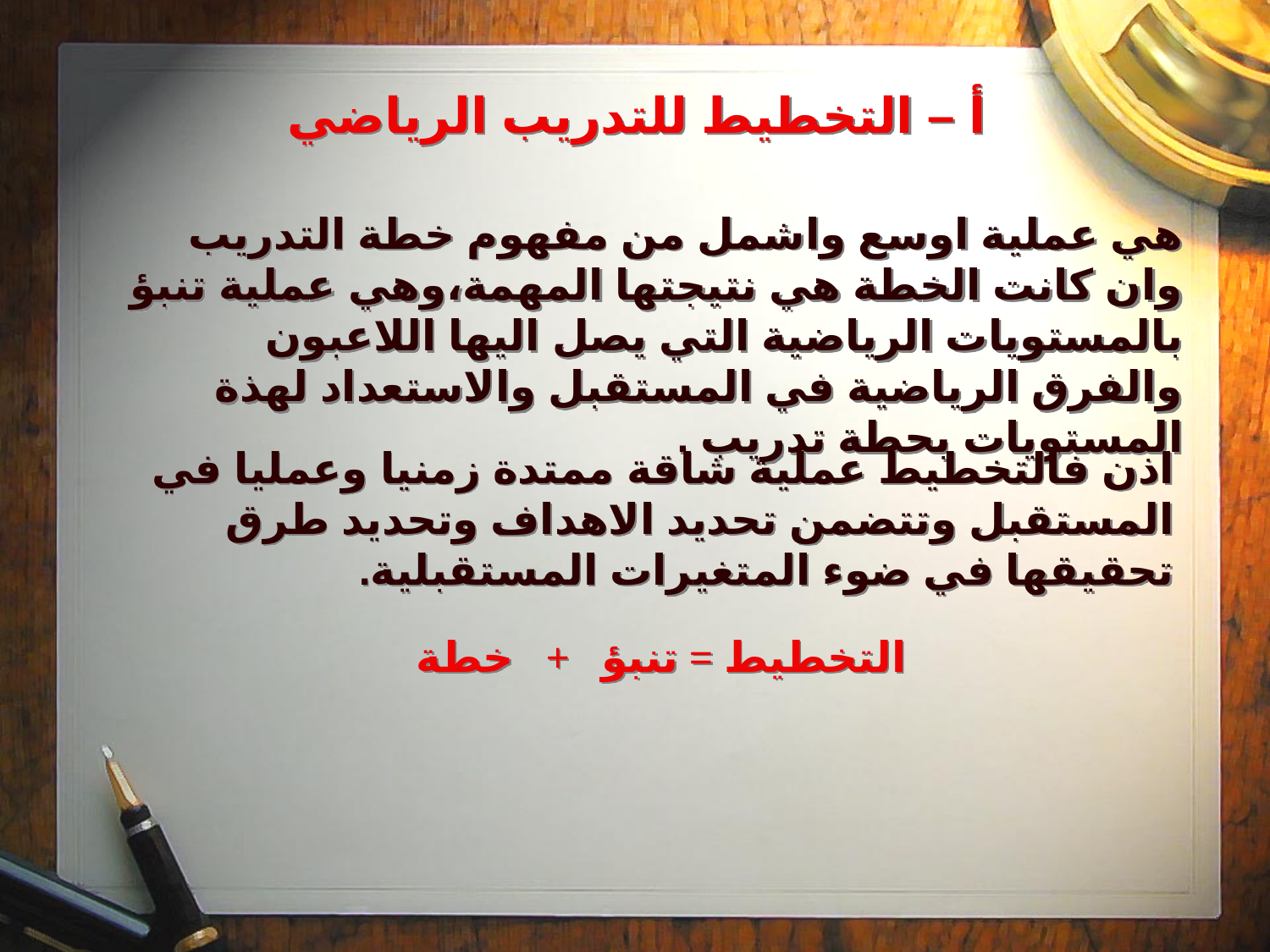

أ – التخطيط للتدريب الرياضي

هي عملية اوسع واشمل من مفهوم خطة التدريب وان كانت الخطة هي نتيجتها المهمة،وهي عملية تنبؤ بالمستويات الرياضية التي يصل اليها اللاعبون والفرق الرياضية في المستقبل والاستعداد لهذة المستويات بحطة تدريب .

اذن فالتخطيط عملية شاقة ممتدة زمنيا وعمليا في المستقبل وتتضمن تحديد الاهداف وتحديد طرق تحقيقها في ضوء المتغيرات المستقبلية.

التخطيط = تنبؤ   +   خطة